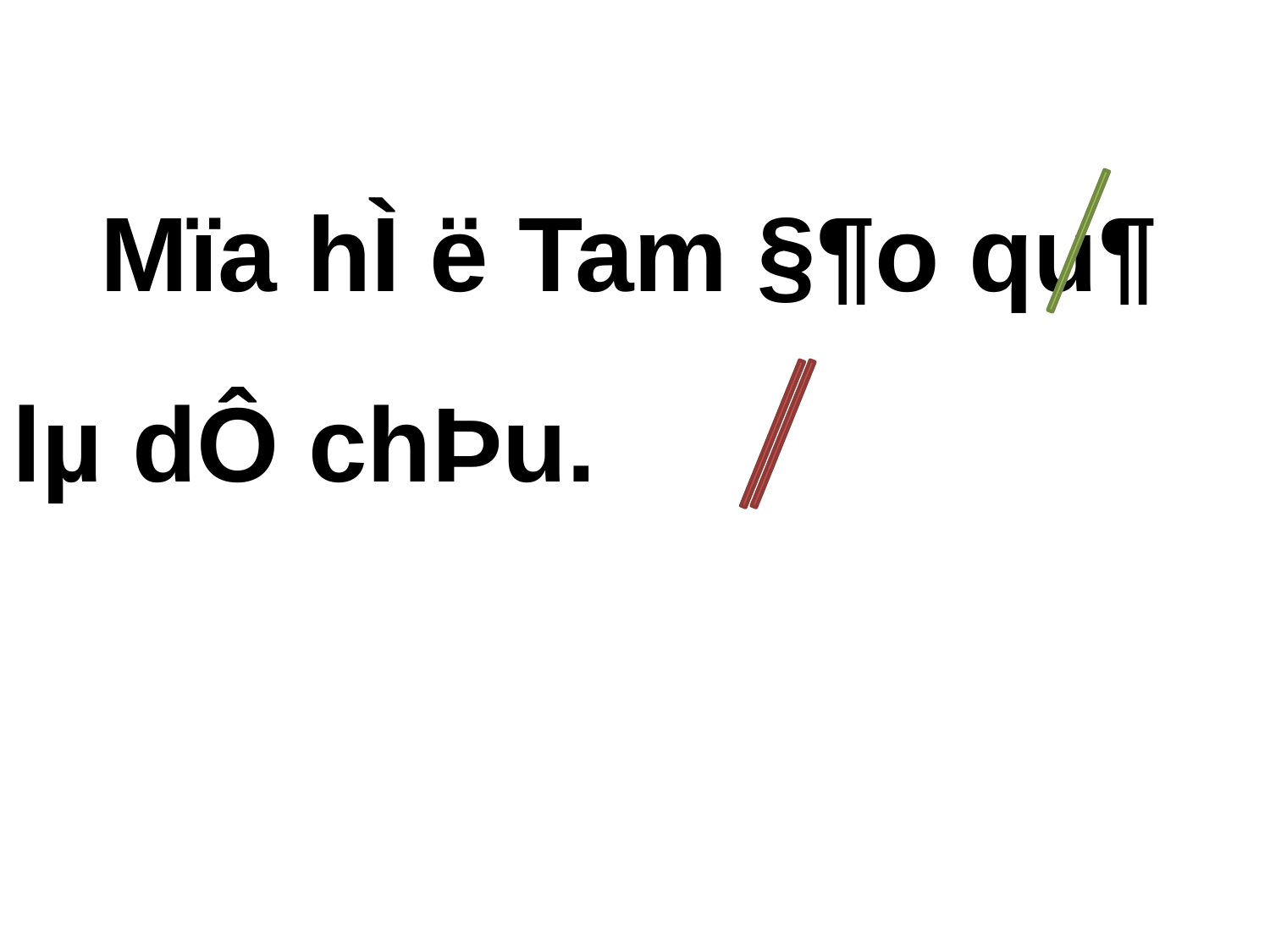

Mïa hÌ ë Tam §¶o qu¶ lµ dÔ chÞu.